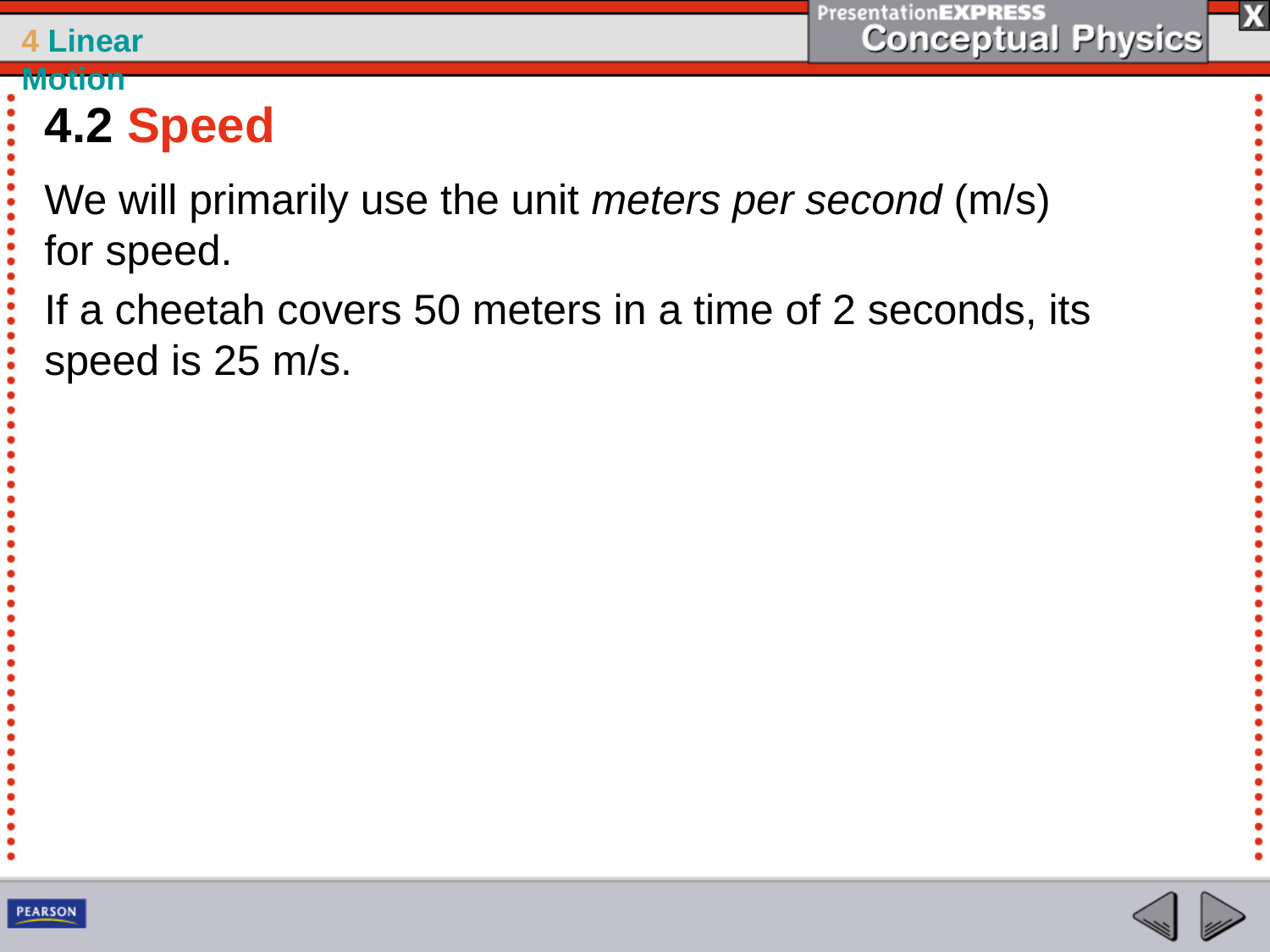

4.2 Speed
We will primarily use the unit meters per second (m/s) for speed.
If a cheetah covers 50 meters in a time of 2 seconds, its speed is 25 m/s.